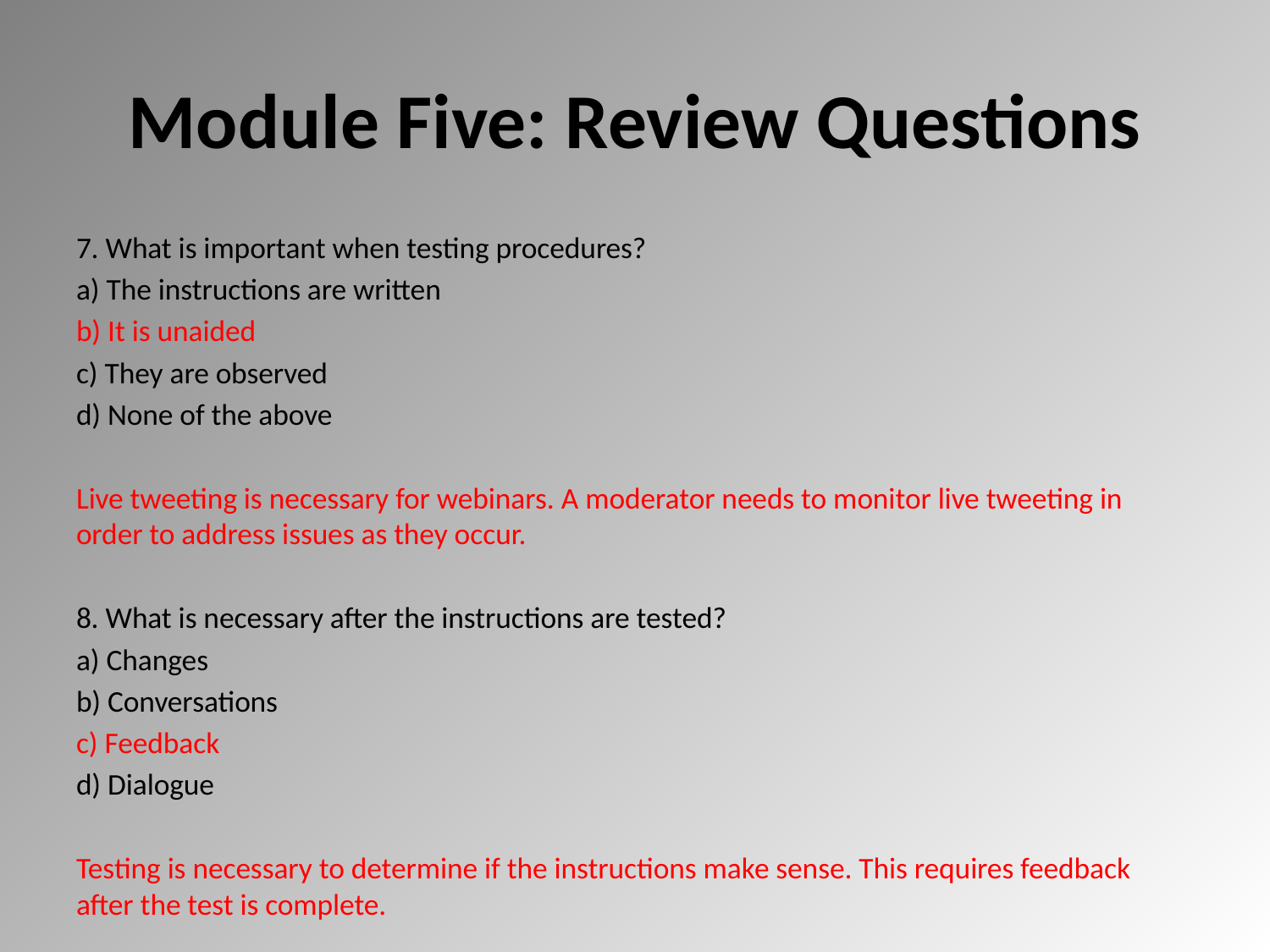

# Module Five: Review Questions
7. What is important when testing procedures?
a) The instructions are written
b) It is unaided
c) They are observed
d) None of the above

Live tweeting is necessary for webinars. A moderator needs to monitor live tweeting in order to address issues as they occur.

8. What is necessary after the instructions are tested?
a) Changes
b) Conversations
c) Feedback
d) Dialogue

Testing is necessary to determine if the instructions make sense. This requires feedback after the test is complete.